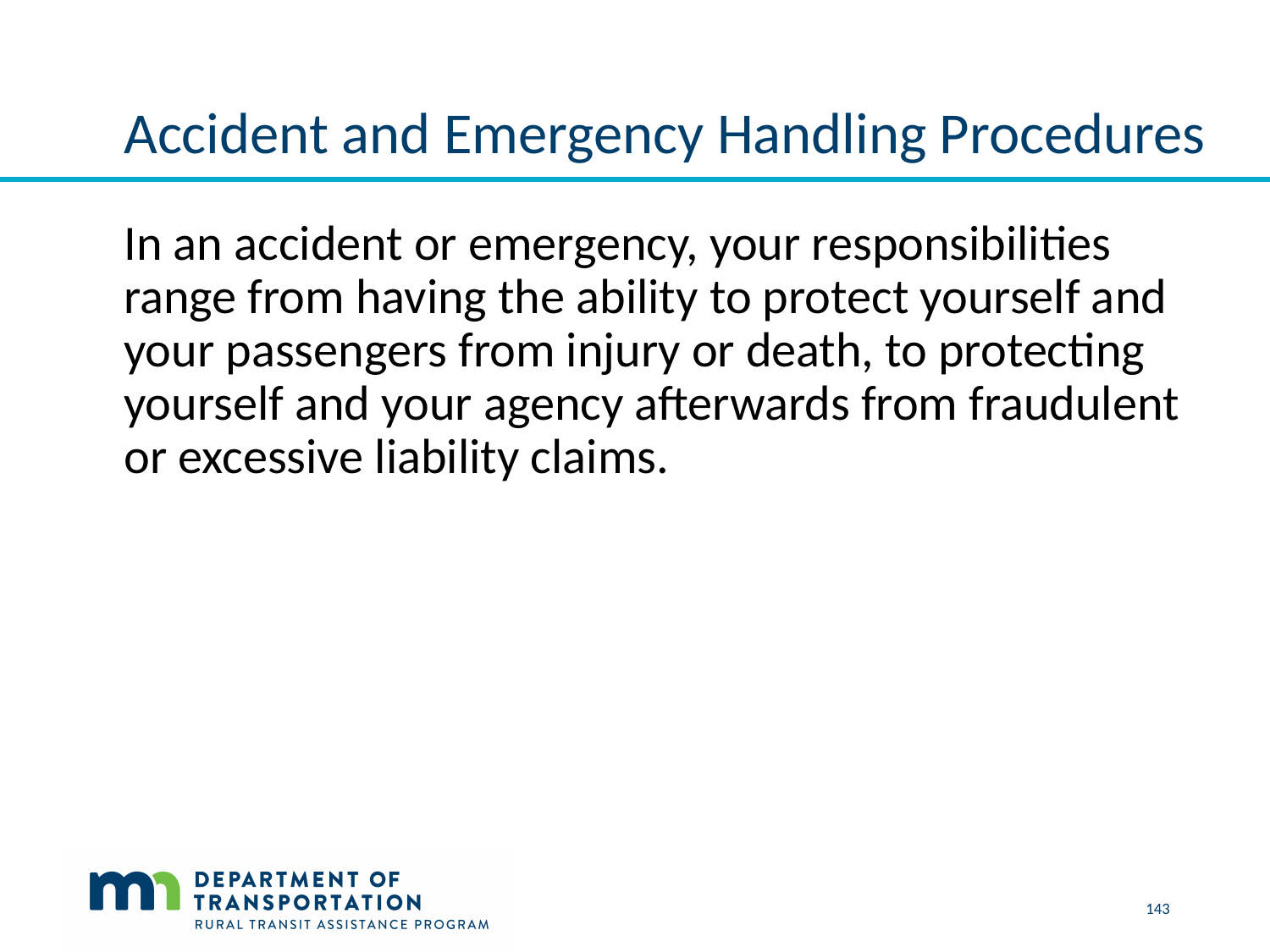

# Accident and Emergency Handling Procedures
In an accident or emergency, your responsibilities range from having the ability to protect yourself and your passengers from injury or death, to protecting yourself and your agency afterwards from fraudulent or excessive liability claims.

  143